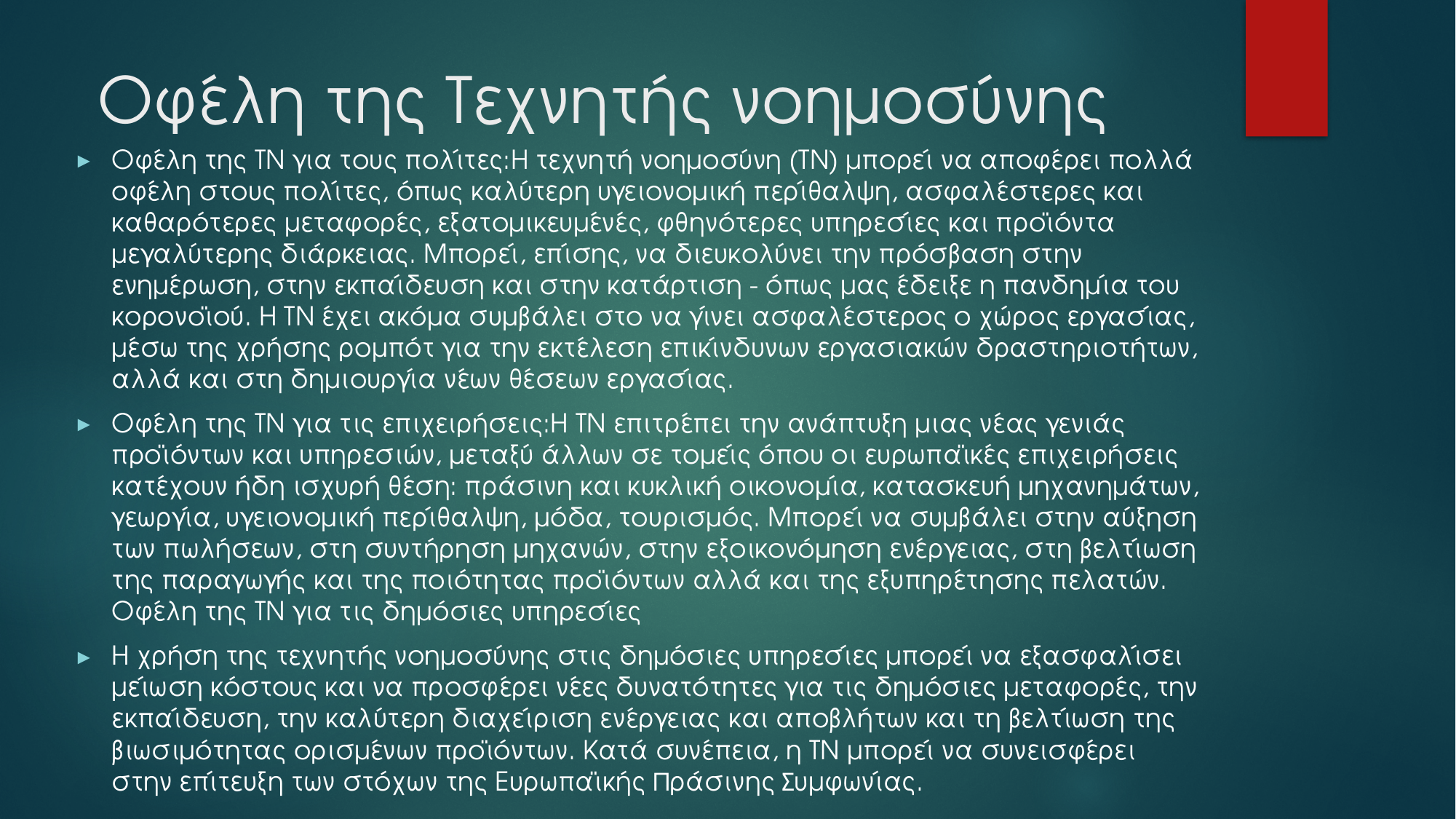

# Οφέλη της Τεχνητής νοημοσύνης
Οφέλη της ΤΝ για τους πολίτες:Η τεχνητή νοημοσύνη (ΤΝ) μπορεί να αποφέρει πολλά οφέλη στους πολίτες, όπως καλύτερη υγειονομική περίθαλψη, ασφαλέστερες και καθαρότερες μεταφορές, εξατομικευμένές, φθηνότερες υπηρεσίες και προϊόντα μεγαλύτερης διάρκειας. Μπορεί, επίσης, να διευκολύνει την πρόσβαση στην ενημέρωση, στην εκπαίδευση και στην κατάρτιση - όπως μας έδειξε η πανδημία του κορονοϊού. Η ΤΝ έχει ακόμα συμβάλει στο να γίνει ασφαλέστερος ο χώρος εργασίας, μέσω της χρήσης ρομπότ για την εκτέλεση επικίνδυνων εργασιακών δραστηριοτήτων, αλλά και στη δημιουργία νέων θέσεων εργασίας.
Οφέλη της ΤΝ για τις επιχειρήσεις:Η ΤΝ επιτρέπει την ανάπτυξη μιας νέας γενιάς προϊόντων και υπηρεσιών, μεταξύ άλλων σε τομείς όπου οι ευρωπαϊκές επιχειρήσεις κατέχουν ήδη ισχυρή θέση: πράσινη και κυκλική οικονομία, κατασκευή μηχανημάτων, γεωργία, υγειονομική περίθαλψη, μόδα, τουρισμός. Μπορεί να συμβάλει στην αύξηση των πωλήσεων, στη συντήρηση μηχανών, στην εξοικονόμηση ενέργειας, στη βελτίωση της παραγωγής και της ποιότητας προϊόντων αλλά και της εξυπηρέτησης πελατών. Οφέλη της ΤΝ για τις δημόσιες υπηρεσίες
Η χρήση της τεχνητής νοημοσύνης στις δημόσιες υπηρεσίες μπορεί να εξασφαλίσει μείωση κόστους και να προσφέρει νέες δυνατότητες για τις δημόσιες μεταφορές, την εκπαίδευση, την καλύτερη διαχείριση ενέργειας και αποβλήτων και τη βελτίωση της βιωσιμότητας ορισμένων προϊόντων. Κατά συνέπεια, η ΤΝ μπορεί να συνεισφέρει στην επίτευξη των στόχων της Ευρωπαϊκής Πράσινης Συμφωνίας.